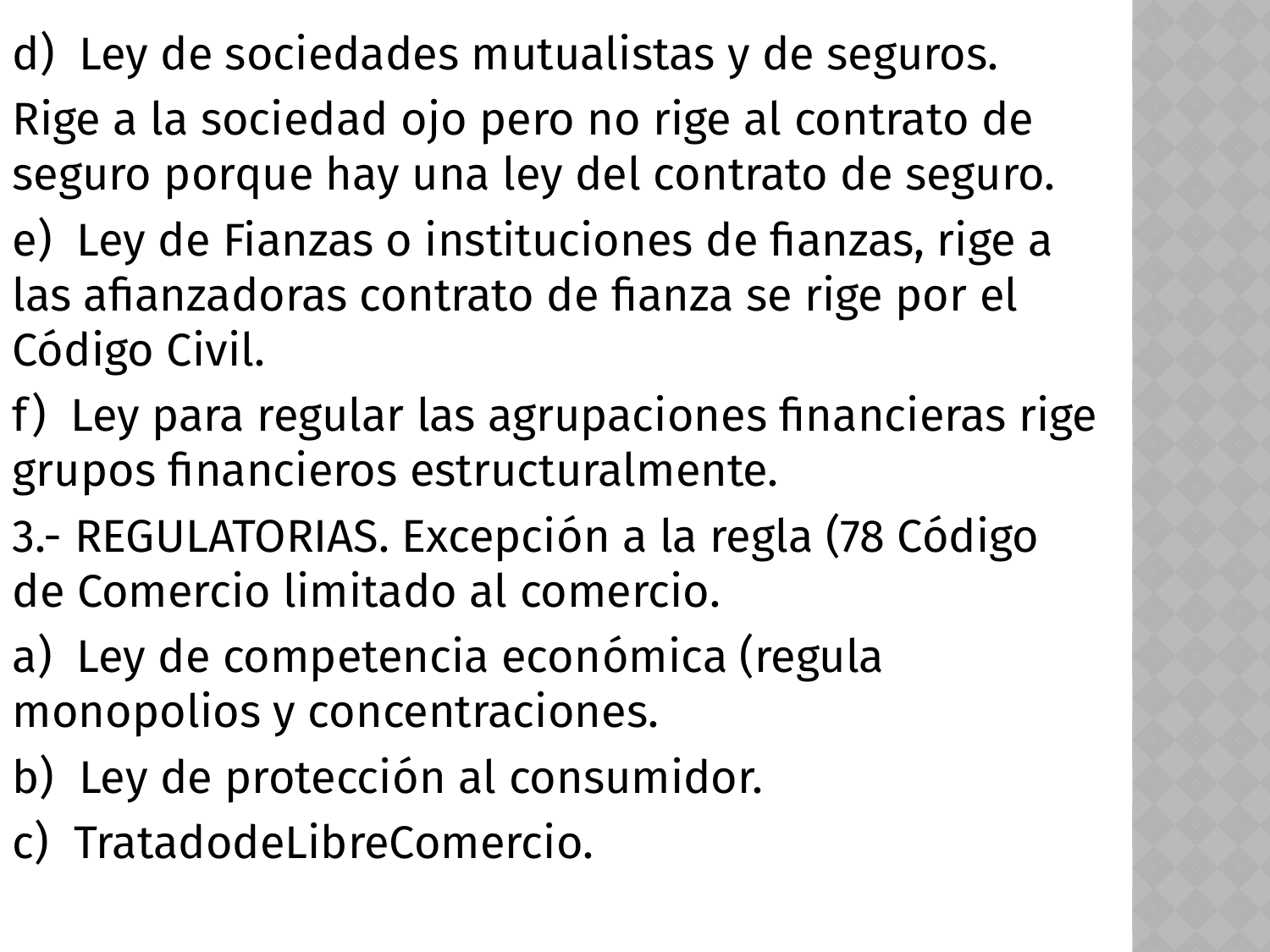

d)  Ley de sociedades mutualistas y de seguros.
Rige a la sociedad ojo pero no rige al contrato de seguro porque hay una ley del contrato de seguro.
e)  Ley de Fianzas o instituciones de fianzas, rige a las afianzadoras contrato de fianza se rige por el Código Civil.
f)  Ley para regular las agrupaciones financieras rige grupos financieros estructuralmente.
3.- REGULATORIAS. Excepción a la regla (78 Código de Comercio limitado al comercio.
a)  Ley de competencia económica (regula monopolios y concentraciones.
b)  Ley de protección al consumidor.
c)  TratadodeLibreComercio.